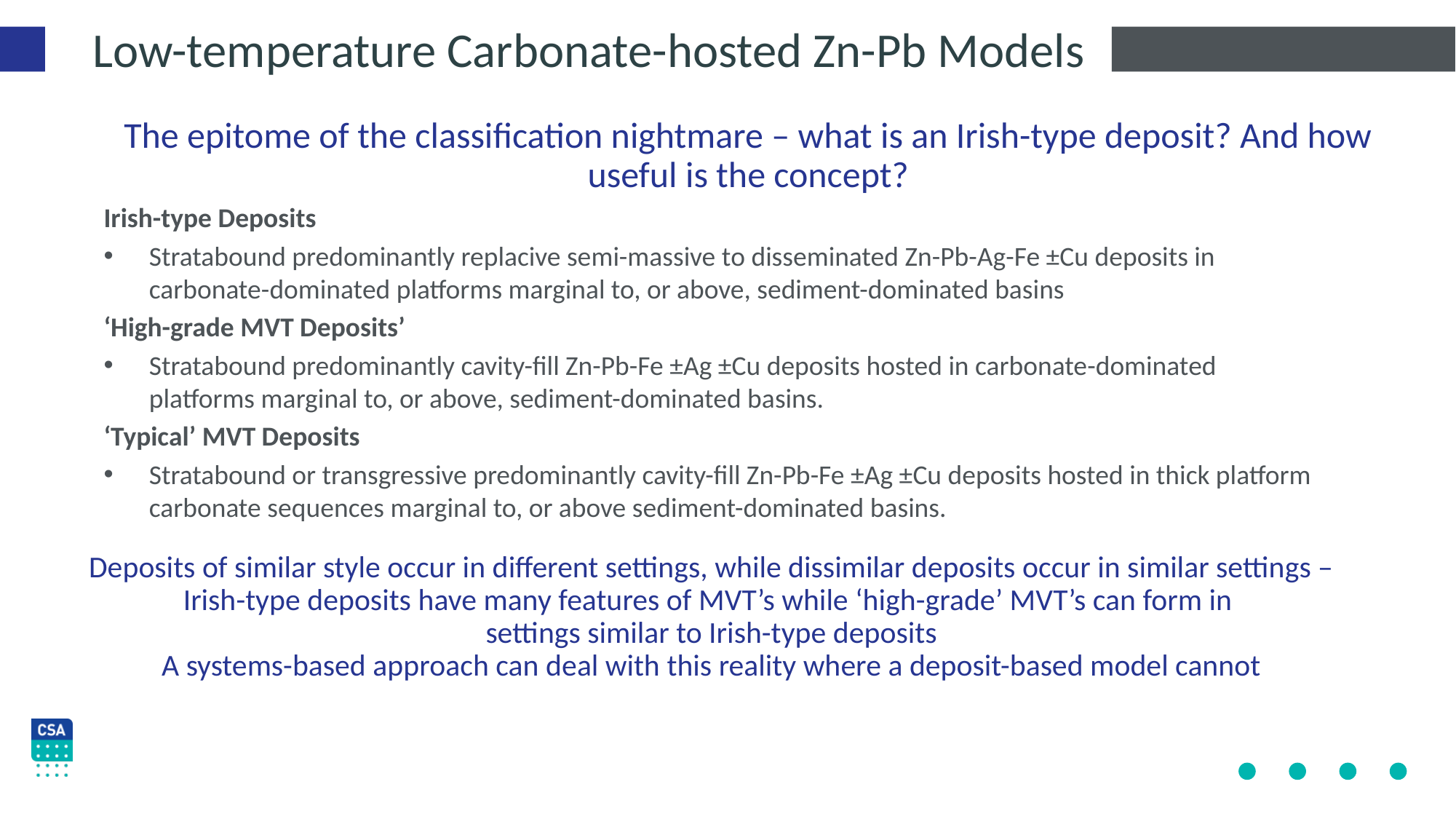

Irish Type Zn-Pb Systems
Low-temperature Carbonate-hosted Zn-Pb Models

# The epitome of the classification nightmare – what is an Irish-type deposit? And how useful is the concept?
Irish-type Deposits
Stratabound predominantly replacive semi-massive to disseminated Zn-Pb-Ag-Fe ±Cu deposits in carbonate-dominated platforms marginal to, or above, sediment-dominated basins
‘High-grade MVT Deposits’
Stratabound predominantly cavity-fill Zn-Pb-Fe ±Ag ±Cu deposits hosted in carbonate-dominated platforms marginal to, or above, sediment-dominated basins.
‘Typical’ MVT Deposits
Stratabound or transgressive predominantly cavity-fill Zn-Pb-Fe ±Ag ±Cu deposits hosted in thick platform carbonate sequences marginal to, or above sediment-dominated basins.
Deposits of similar style occur in different settings, while dissimilar deposits occur in similar settings – Irish-type deposits have many features of MVT’s while ‘high-grade’ MVT’s can form in
settings similar to Irish-type deposits
A systems-based approach can deal with this reality where a deposit-based model cannot
www.csaglobal.com